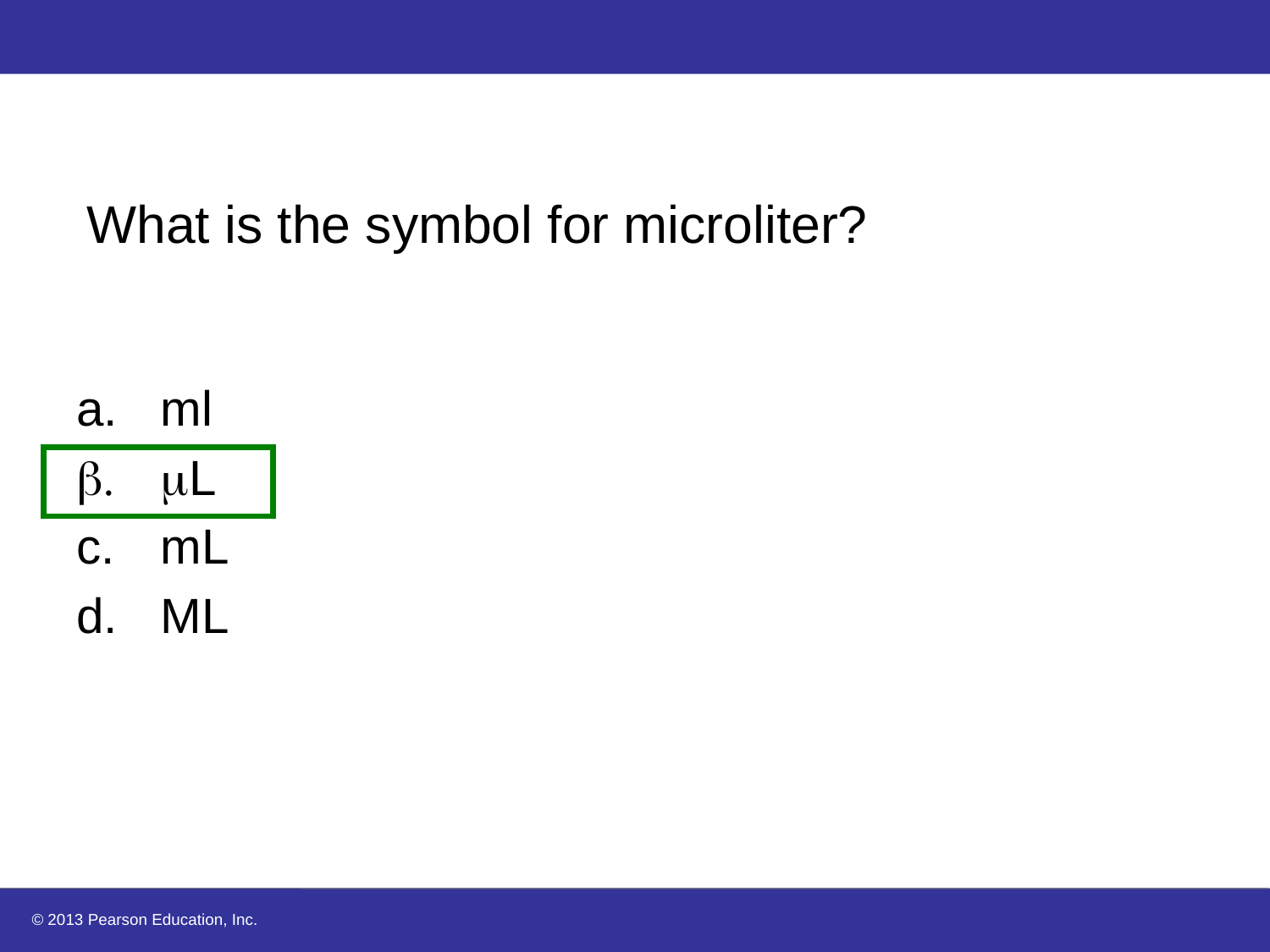

# What is the symbol for microliter?
ml
μL
mL
ML